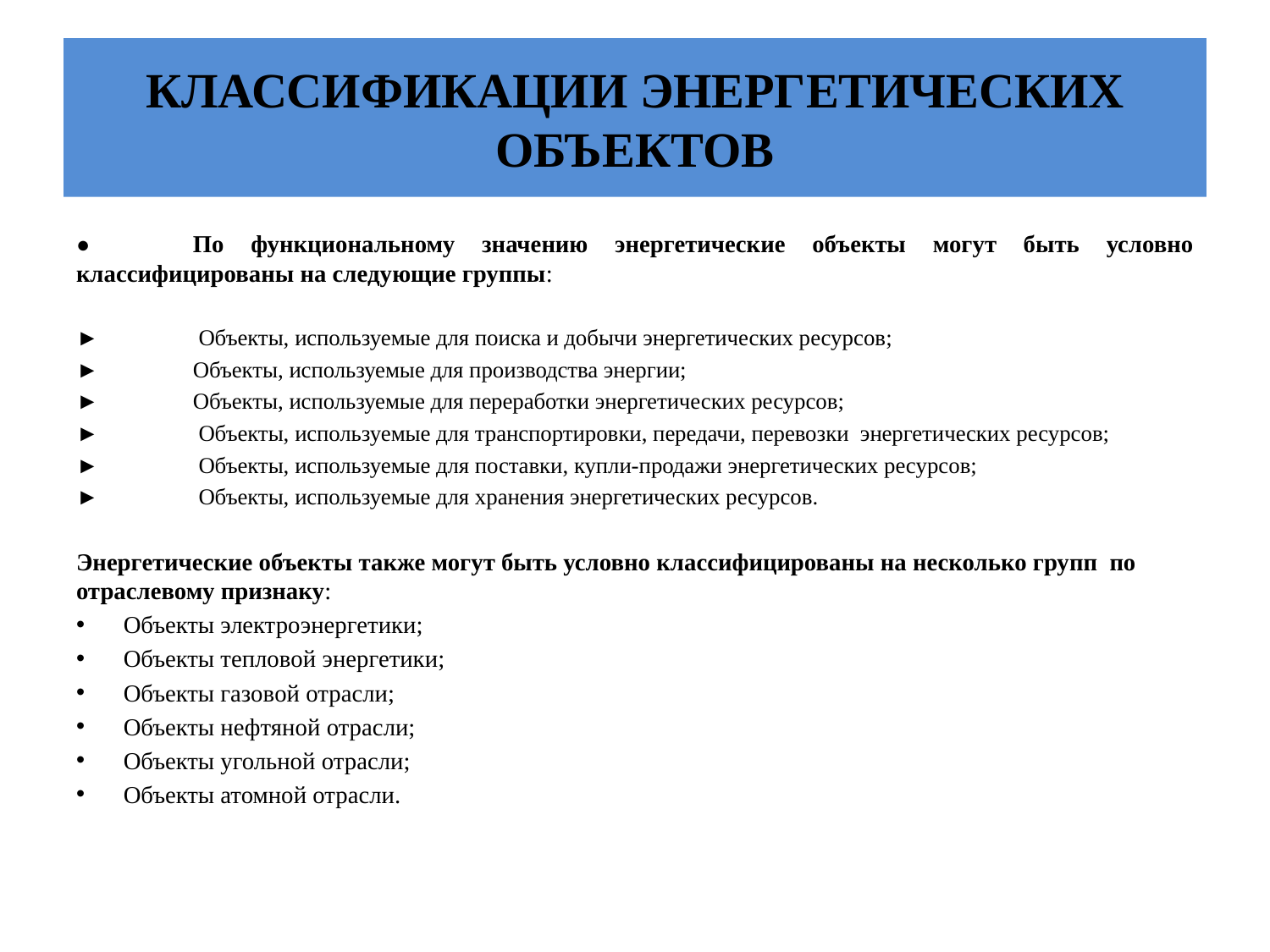

# КЛАССИФИКАЦИИ ЭНЕРГЕТИЧЕСКИХ ОБЪЕКТОВ
●	По функциональному значению энергетические объекты могут быть условно классифицированы на следующие группы:

►	 Объекты, используемые для поиска и добычи энергетических ресурсов;
►	Объекты, используемые для производства энергии;
►	Объекты, используемые для переработки энергетических ресурсов;
►	 Объекты, используемые для транспортировки, передачи, перевозки  энергетических ресурсов;
►	 Объекты, используемые для поставки, купли-продажи энергетических ресурсов;
►	 Объекты, используемые для хранения энергетических ресурсов.

Энергетические объекты также могут быть условно классифицированы на несколько групп  по отраслевому признаку:
Объекты электроэнергетики;
Объекты тепловой энергетики;
Объекты газовой отрасли;
Объекты нефтяной отрасли;
Объекты угольной отрасли;
Объекты атомной отрасли.